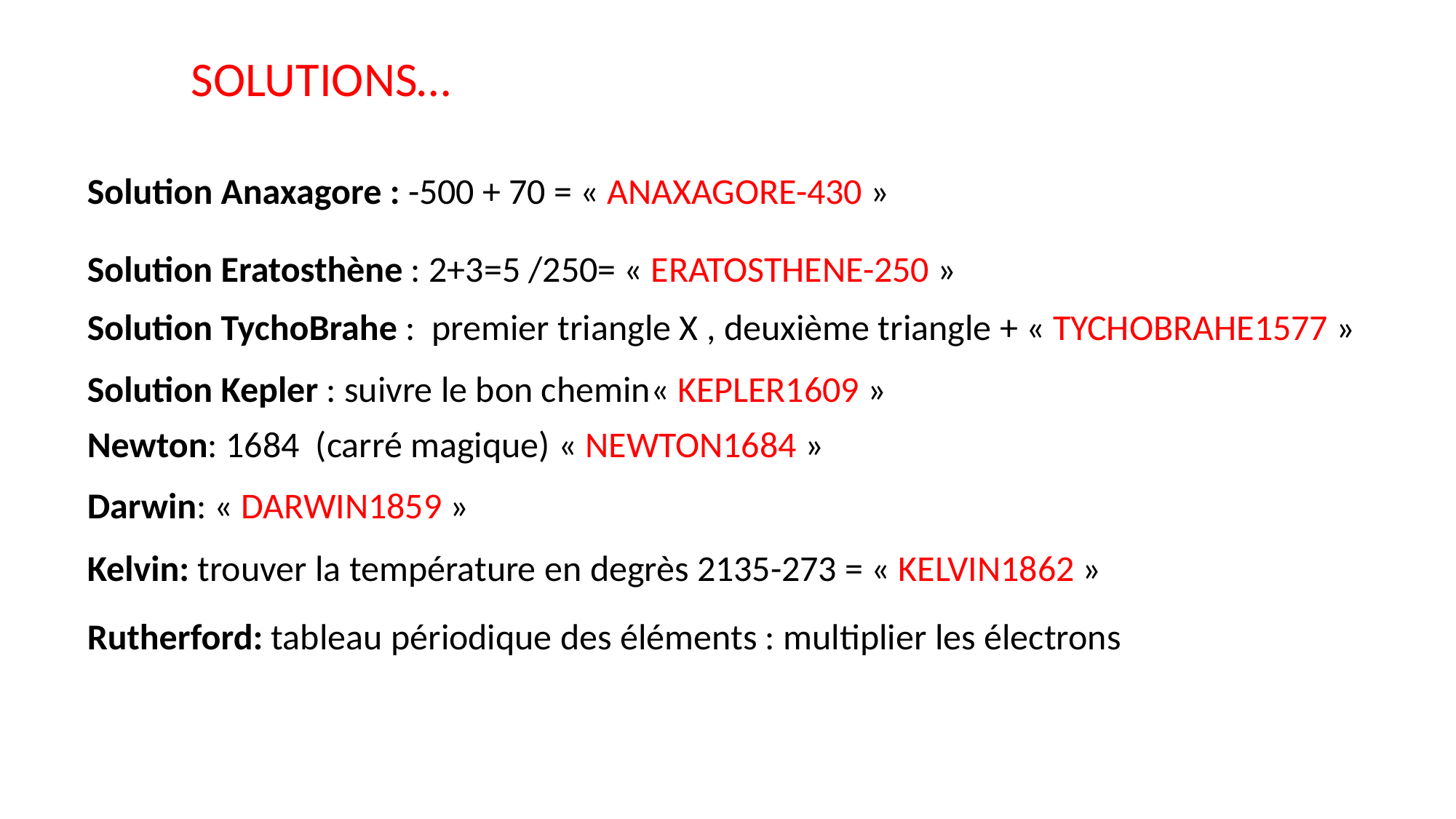

SOLUTIONS…
Solution Anaxagore : -500 + 70 = « ANAXAGORE-430 »
Solution Eratosthène : 2+3=5 /250= « ERATOSTHENE-250 »
Solution TychoBrahe :  premier triangle X , deuxième triangle + « TYCHOBRAHE1577 »
Solution Kepler : suivre le bon chemin« KEPLER1609 »
Newton: 1684  (carré magique) « NEWTON1684 »
Darwin: « DARWIN1859 »
Kelvin: trouver la température en degrès 2135-273 = « KELVIN1862 »
Rutherford: tableau périodique des éléments : multiplier les électrons